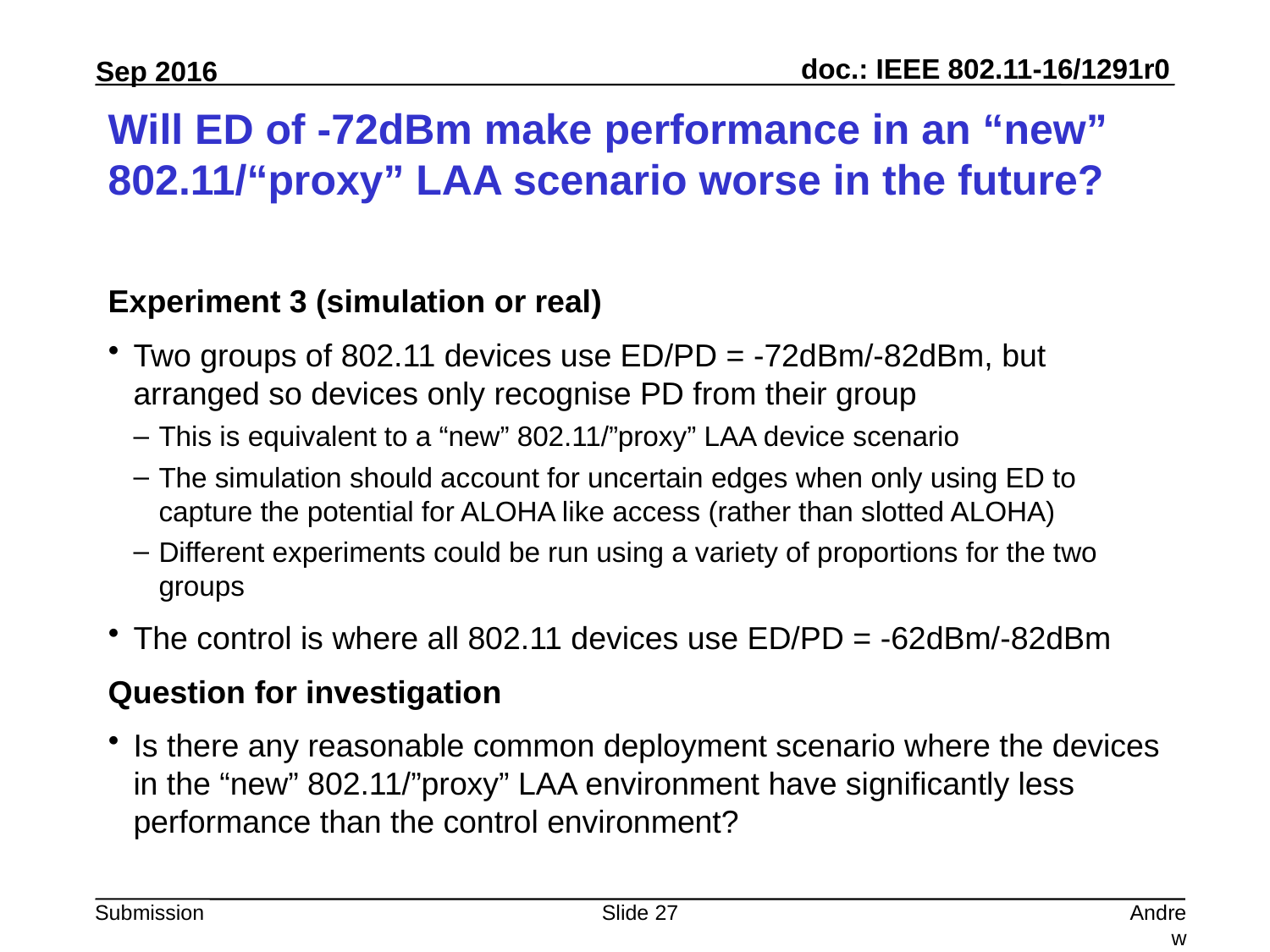

# Will ED of -72dBm make performance in an “new” 802.11/“proxy” LAA scenario worse in the future?
Experiment 3 (simulation or real)
Two groups of 802.11 devices use ED/PD = -72dBm/-82dBm, but arranged so devices only recognise PD from their group
This is equivalent to a “new” 802.11/”proxy” LAA device scenario
The simulation should account for uncertain edges when only using ED to capture the potential for ALOHA like access (rather than slotted ALOHA)
Different experiments could be run using a variety of proportions for the two groups
The control is where all 802.11 devices use ED/PD = -62dBm/-82dBm
Question for investigation
Is there any reasonable common deployment scenario where the devices in the “new” 802.11/”proxy” LAA environment have significantly less performance than the control environment?
Slide 27
Andrew Myles, Cisco